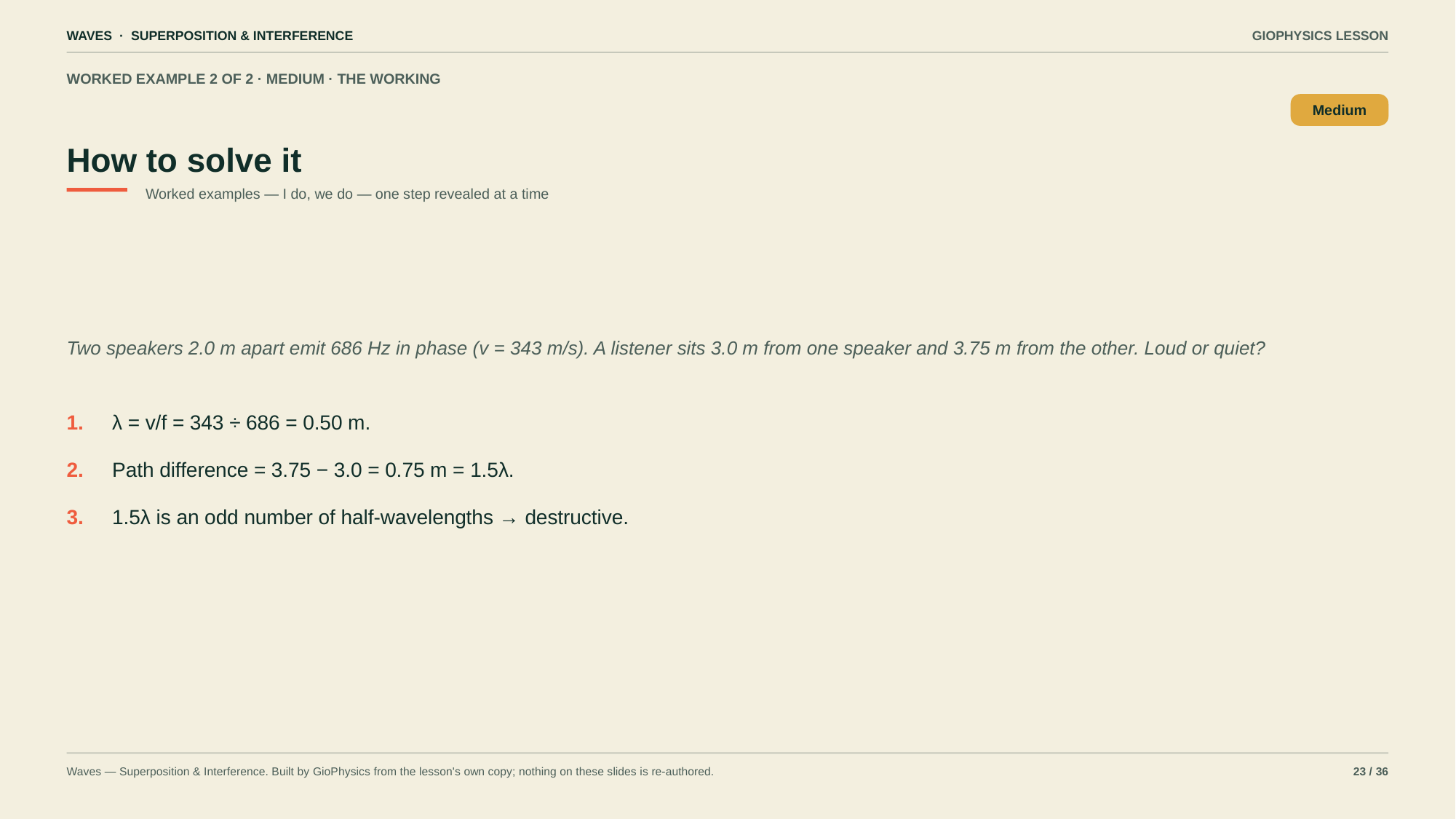

WAVES  ·  SUPERPOSITION & INTERFERENCE
GIOPHYSICS LESSON

WORKED EXAMPLE 2 OF 2 · MEDIUM · THE WORKING
How to solve it

Medium
Worked examples — I do, we do — one step revealed at a time

Two speakers 2.0 m apart emit 686 Hz in phase (v = 343 m/s). A listener sits 3.0 m from one speaker and 3.75 m from the other. Loud or quiet?
1.
λ = v/f = 343 ÷ 686 = 0.50 m.
2.
Path difference = 3.75 − 3.0 = 0.75 m = 1.5λ.
3.
1.5λ is an odd number of half-wavelengths → destructive.

Waves — Superposition & Interference. Built by GioPhysics from the lesson's own copy; nothing on these slides is re-authored.
23 / 36